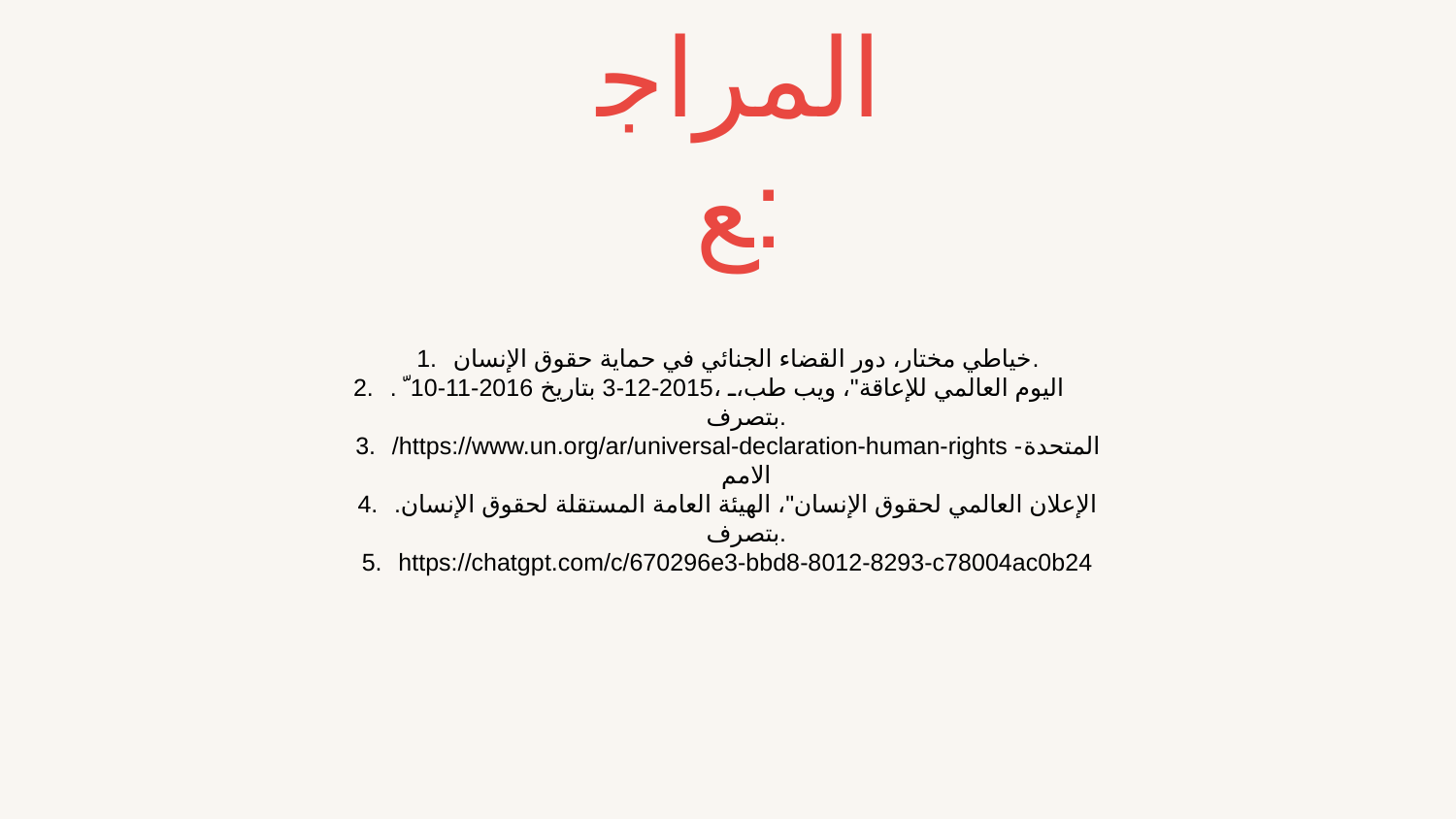

المراجع:
خیاطي مختار، دور القضاء الجنائي في حمایة حقوق الإنسان.
الیوم العالمي للإعاقة"، ویب طب، ،2015-12-3 بتاریخ 2016-11-10 ّ . بتصرف.
/https://www.un.org/ar/universal-declaration-human-rights -المتحدة الامم
الإعلان العالمي لحقوق الإنسان"، الهیئة العامة المستقلة لحقوق الإنسان. بتصرف.
https://chatgpt.com/c/670296e3-bbd8-8012-8293-c78004ac0b24